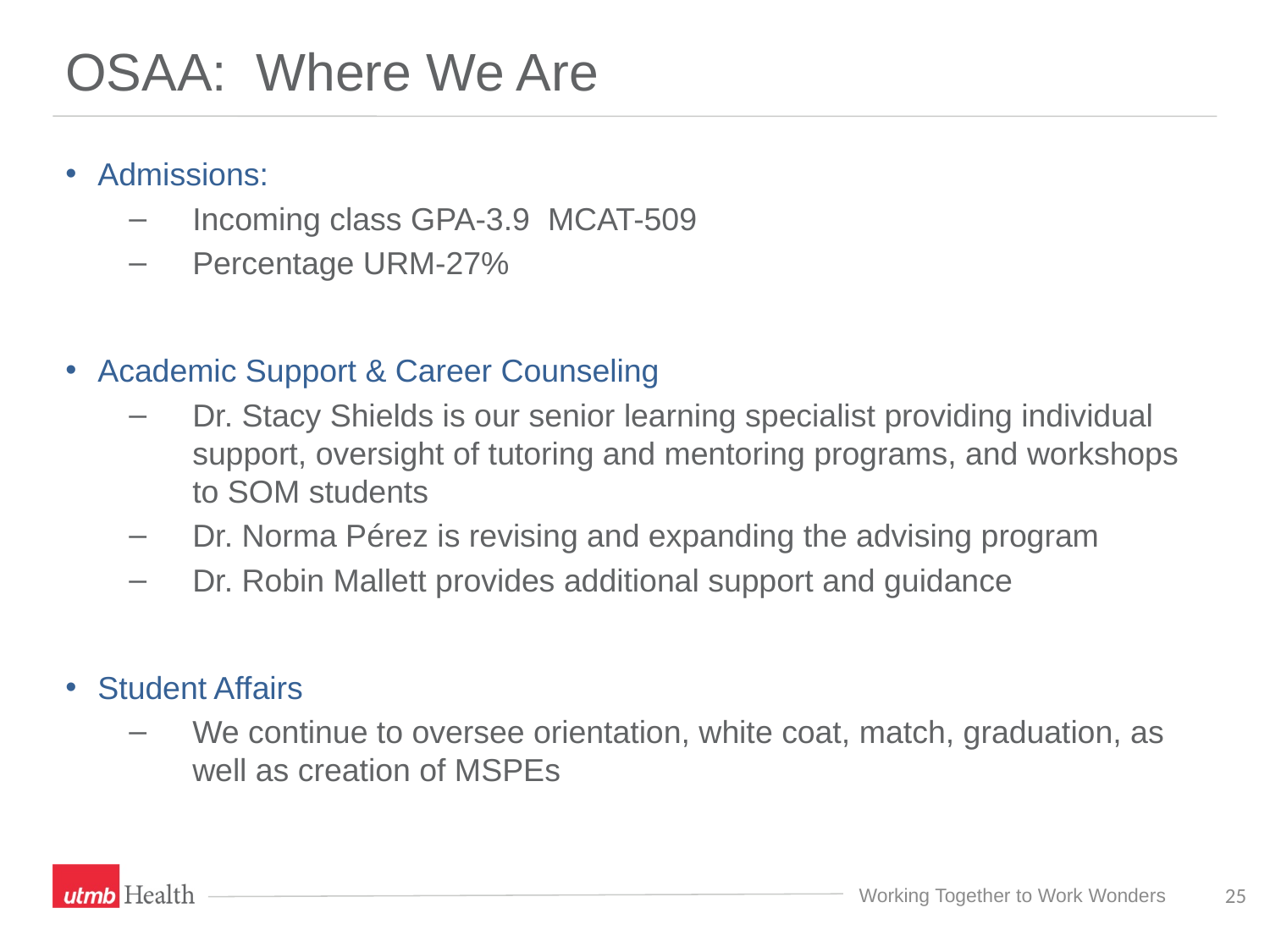

# OSAA:  Where We Are
Admissions:
Incoming class GPA-3.9  MCAT-509
Percentage URM-27%

Academic Support & Career Counseling
Dr. Stacy Shields is our senior learning specialist providing individual support, oversight of tutoring and mentoring programs, and workshops to SOM students
Dr. Norma Pérez is revising and expanding the advising program
Dr. Robin Mallett provides additional support and guidance

Student Affairs
We continue to oversee orientation, white coat, match, graduation, as well as creation of MSPEs
25